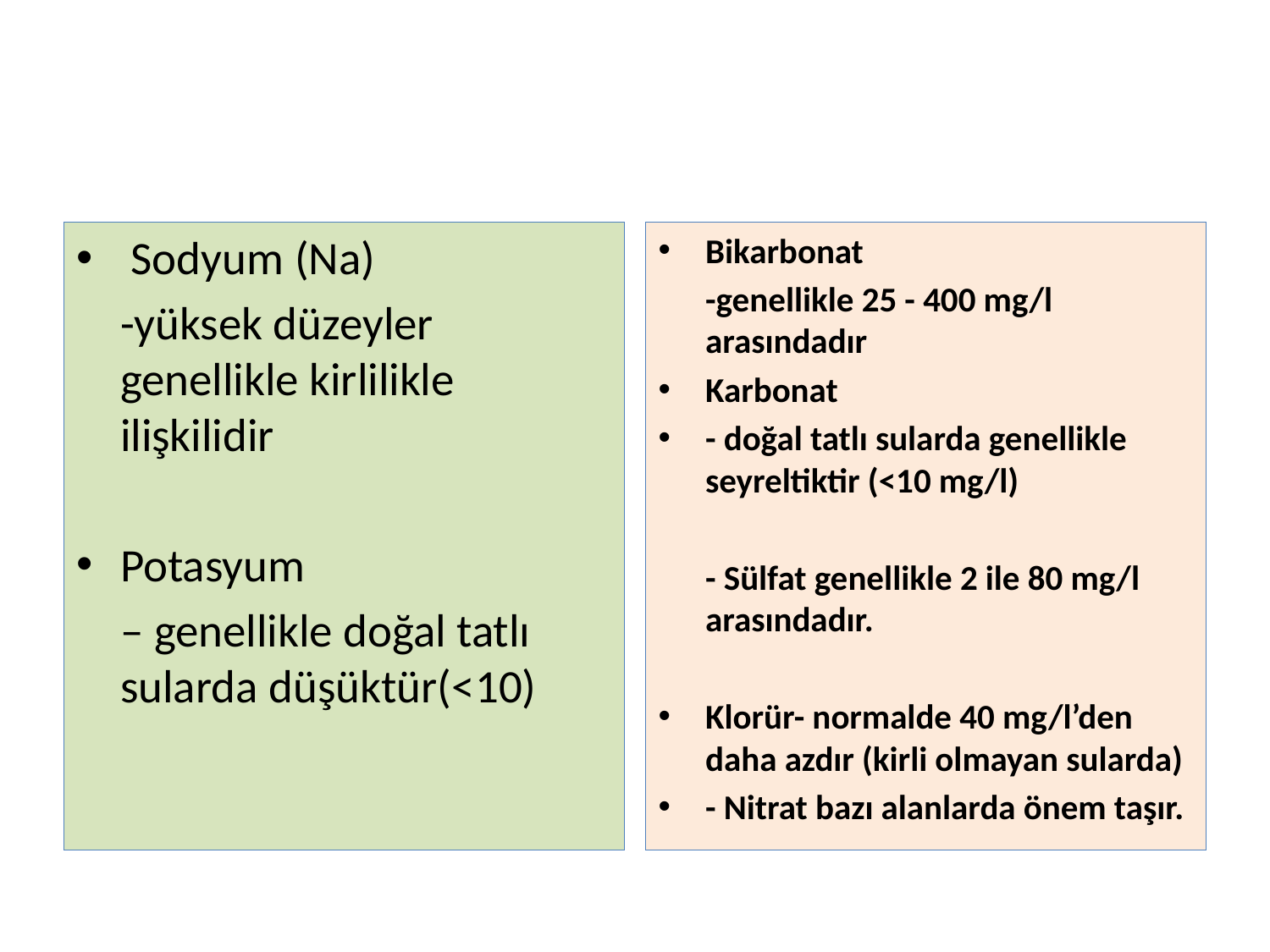

#
 Sodyum (Na)
	-yüksek düzeyler genellikle kirlilikle ilişkilidir

Potasyum
	– genellikle doğal tatlı sularda düşüktür(<10)

Bikarbonat
	-genellikle 25 - 400 mg/l arasındadır
Karbonat
- doğal tatlı sularda genellikle seyreltiktir (<10 mg/l)

	- Sülfat genellikle 2 ile 80 mg/l arasındadır.

Klorür- normalde 40 mg/l’den daha azdır (kirli olmayan sularda)
- Nitrat bazı alanlarda önem taşır.